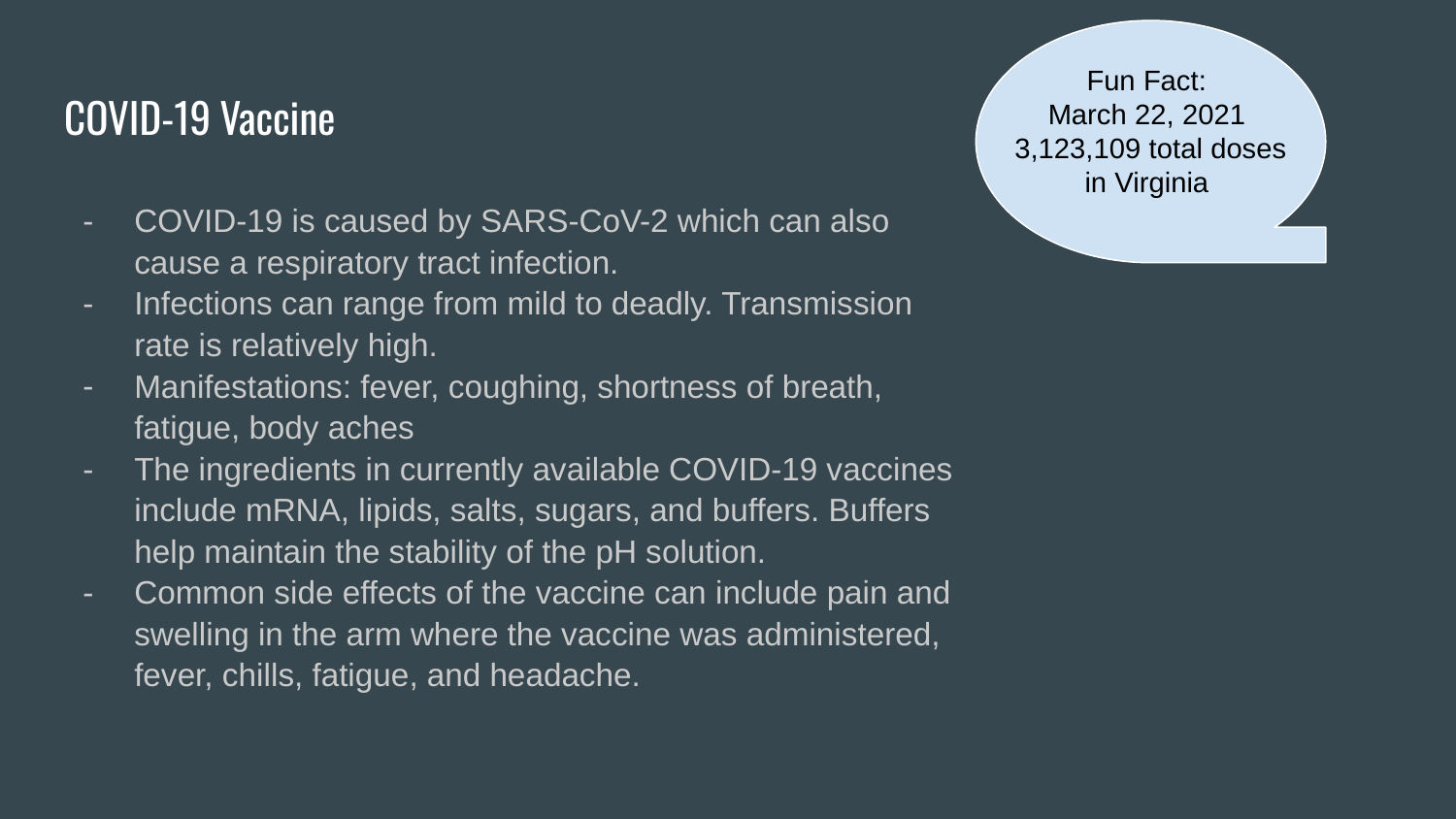

Fun Fact:
March 22, 2021
3,123,109 total doses
in Virginia
# COVID-19 Vaccine
COVID-19 is caused by SARS-CoV-2 which can also cause a respiratory tract infection.
Infections can range from mild to deadly. Transmission rate is relatively high.
Manifestations: fever, coughing, shortness of breath, fatigue, body aches
The ingredients in currently available COVID-19 vaccines include mRNA, lipids, salts, sugars, and buffers. Buffers help maintain the stability of the pH solution.
Common side effects of the vaccine can include pain and swelling in the arm where the vaccine was administered, fever, chills, fatigue, and headache.